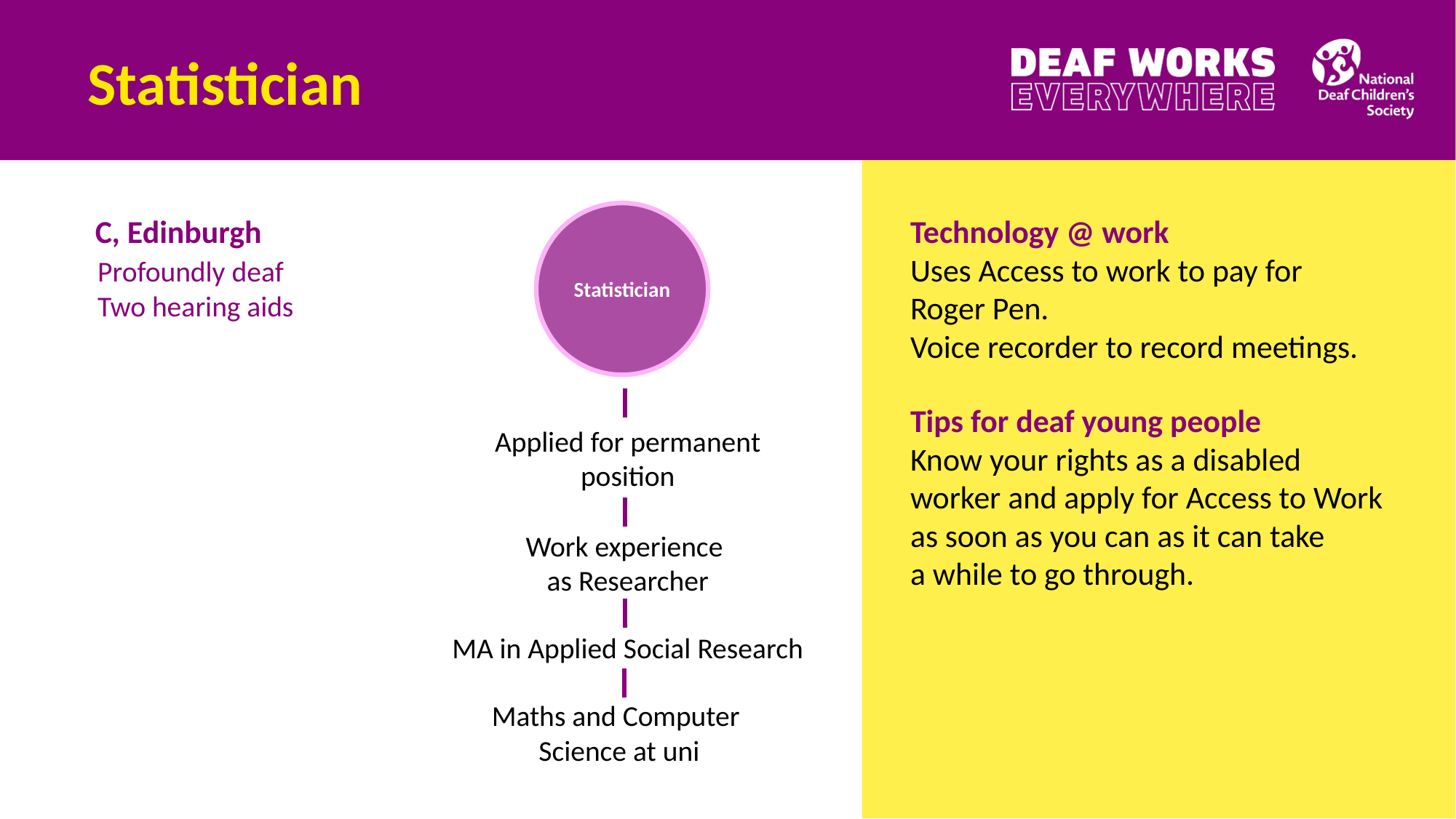

# Statistician

Statistician
C, Edinburgh
Profoundly deaf
Two hearing aids
Technology @ work 
Uses Access to work to pay for
Roger Pen.
Voice recorder to record meetings.
Tips for deaf young people 
Know your rights as a disabled worker and apply for Access to Work as soon as you can as it can take
a while to go through.
Applied for permanent position
Work experience
as Researcher
MA in Applied Social Research
Maths and Computer
Science at uni